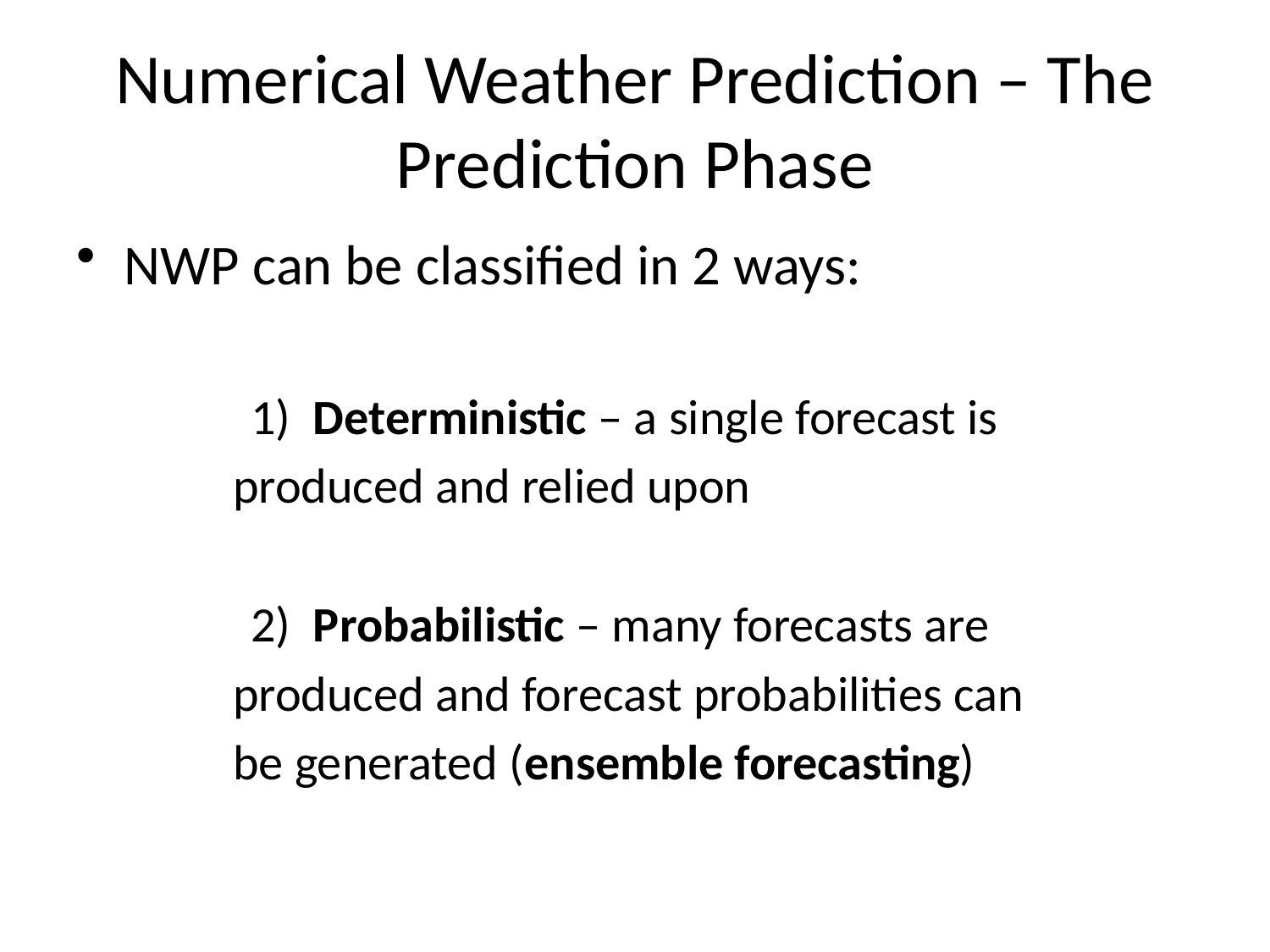

# Numerical Weather Prediction – The Prediction Phase
NWP can be classified in 2 ways:

		1)  Deterministic – a single forecast is
              produced and relied upon

		2)  Probabilistic – many forecasts are
              produced and forecast probabilities can
              be generated (ensemble forecasting)